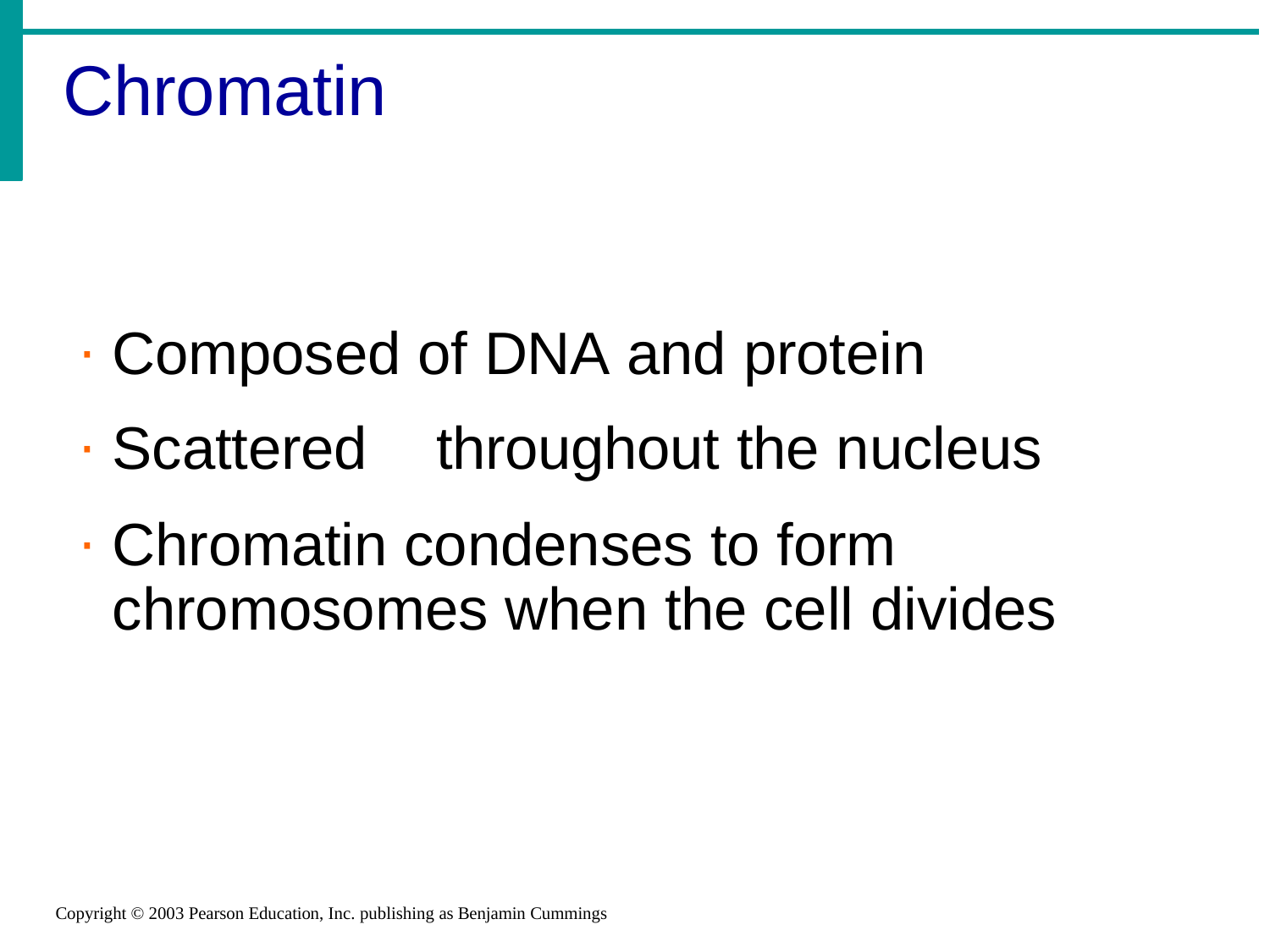

# Chromatin
Composed of DNA and protein
Scattered	throughout the nucleus
Chromatin condenses to form  chromosomes when the cell divides
Copyright © 2003 Pearson Education, Inc. publishing as Benjamin Cummings